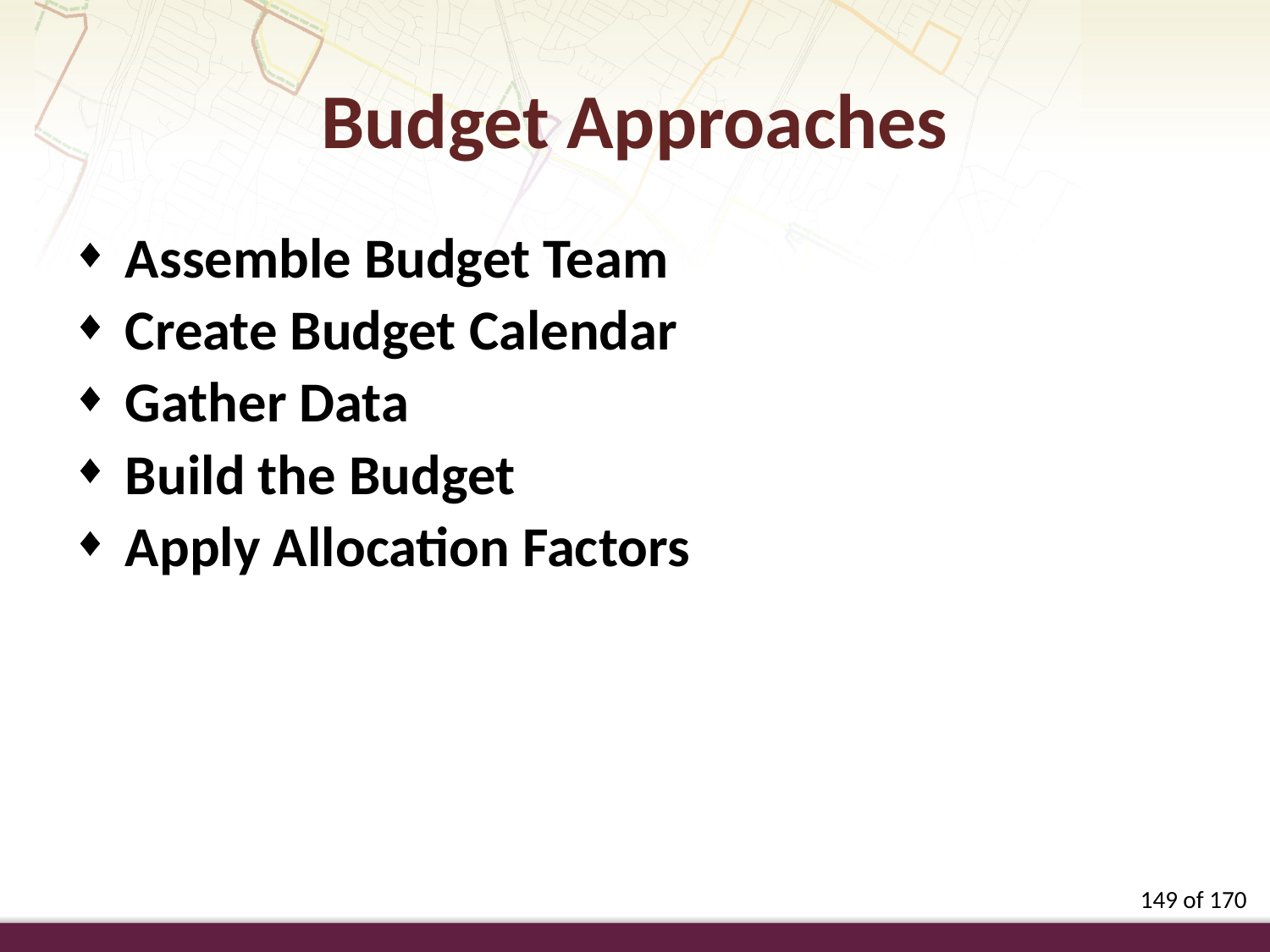

Budget Approaches
Assemble Budget Team
Create Budget Calendar
Gather Data
Build the Budget
Apply Allocation Factors

149 of 170